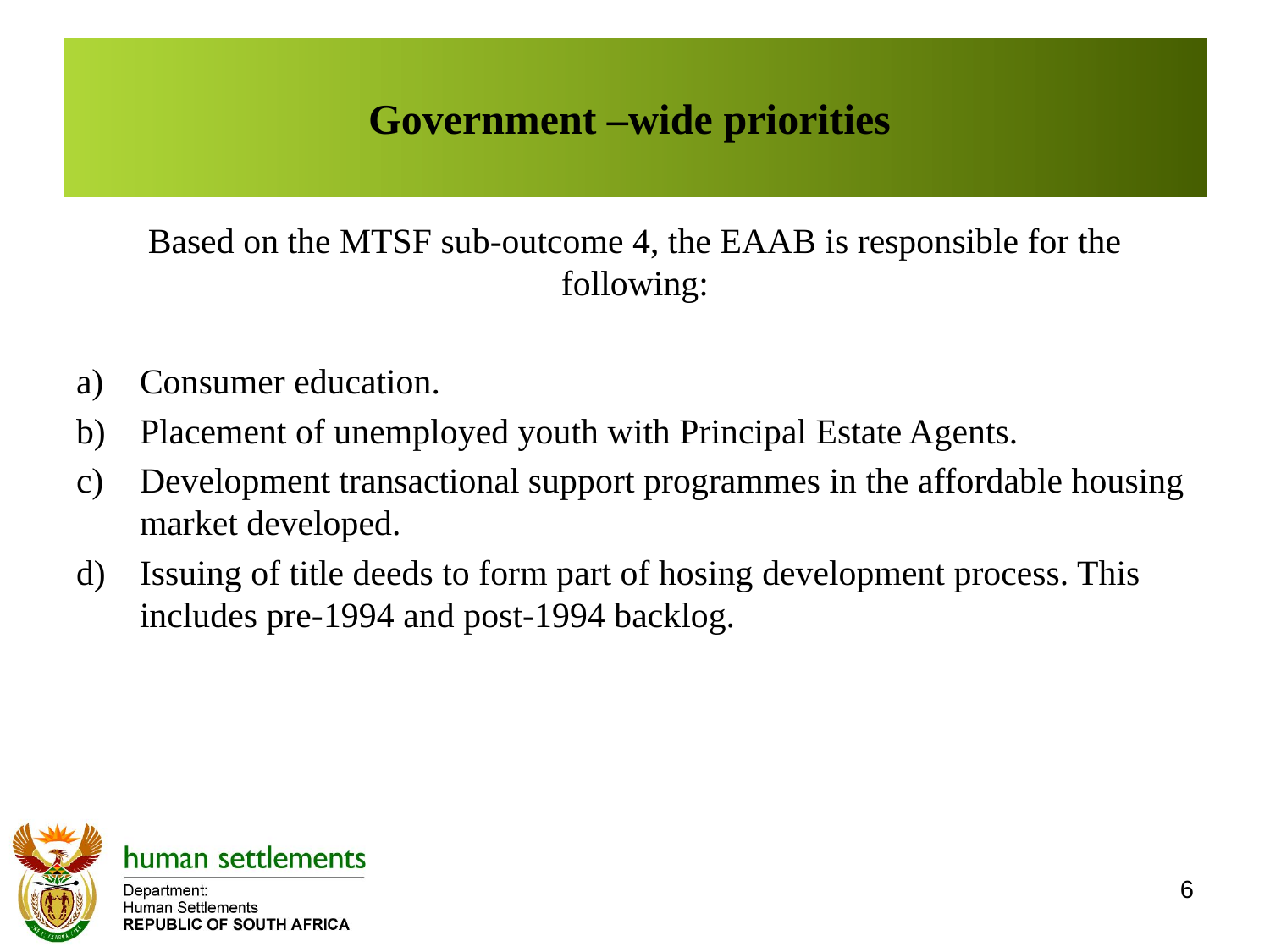

# Government –wide priorities
Based on the MTSF sub-outcome 4, the EAAB is responsible for the following:

Consumer education.
Placement of unemployed youth with Principal Estate Agents.
Development transactional support programmes in the affordable housing market developed.
Issuing of title deeds to form part of hosing development process. This includes pre-1994 and post-1994 backlog.

6